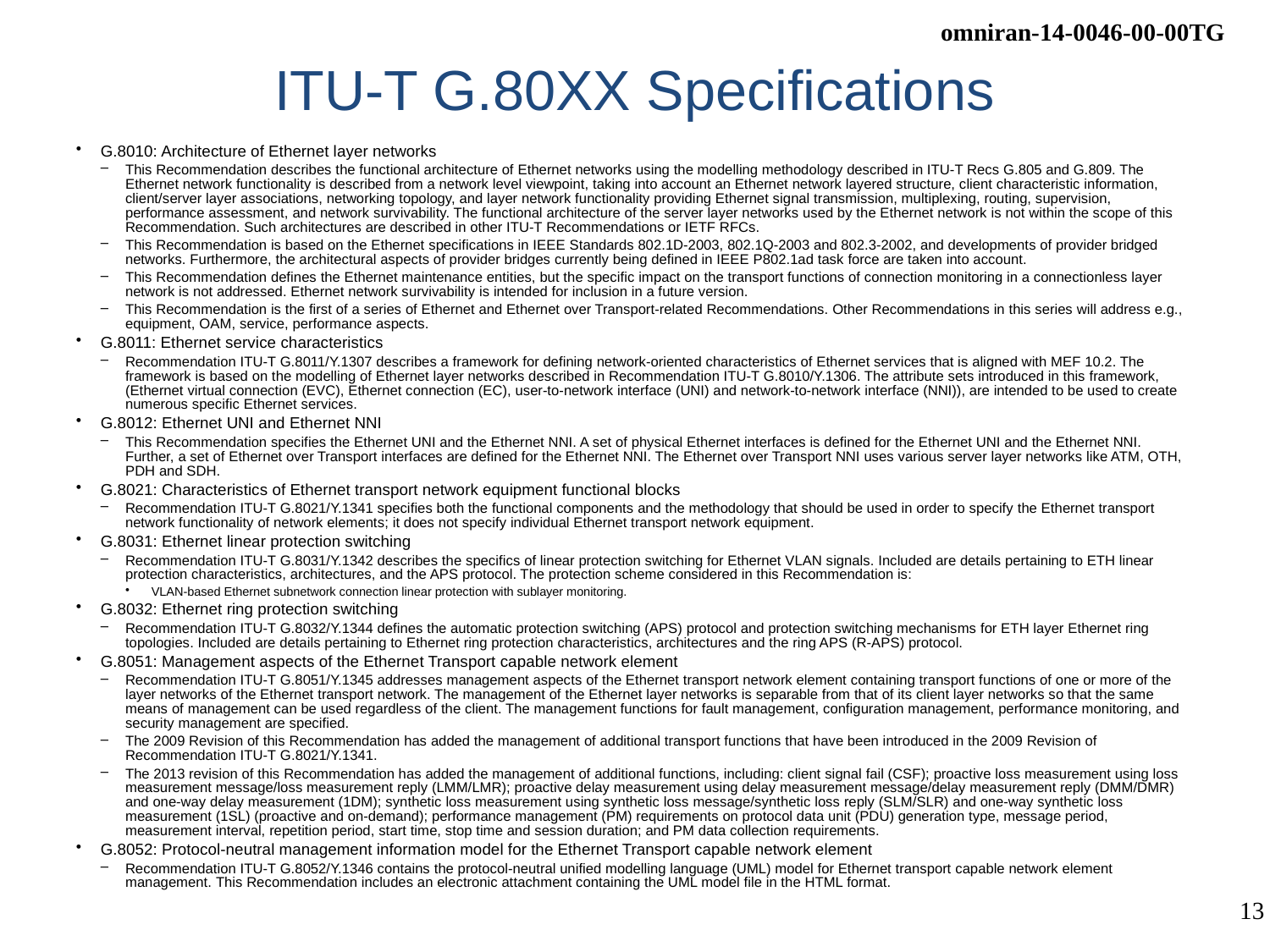

# ITU-T G.80XX Specifications
G.8010: Architecture of Ethernet layer networks
This Recommendation describes the functional architecture of Ethernet networks using the modelling methodology described in ITU-T Recs G.805 and G.809. The Ethernet network functionality is described from a network level viewpoint, taking into account an Ethernet network layered structure, client characteristic information, client/server layer associations, networking topology, and layer network functionality providing Ethernet signal transmission, multiplexing, routing, supervision, performance assessment, and network survivability. The functional architecture of the server layer networks used by the Ethernet network is not within the scope of this Recommendation. Such architectures are described in other ITU-T Recommendations or IETF RFCs.
This Recommendation is based on the Ethernet specifications in IEEE Standards 802.1D-2003, 802.1Q-2003 and 802.3-2002, and developments of provider bridged networks. Furthermore, the architectural aspects of provider bridges currently being defined in IEEE P802.1ad task force are taken into account.
This Recommendation defines the Ethernet maintenance entities, but the specific impact on the transport functions of connection monitoring in a connectionless layer network is not addressed. Ethernet network survivability is intended for inclusion in a future version.
This Recommendation is the first of a series of Ethernet and Ethernet over Transport-related Recommendations. Other Recommendations in this series will address e.g., equipment, OAM, service, performance aspects.
G.8011: Ethernet service characteristics
Recommendation ITU-T G.8011/Y.1307 describes a framework for defining network-oriented characteristics of Ethernet services that is aligned with MEF 10.2. The framework is based on the modelling of Ethernet layer networks described in Recommendation ITU-T G.8010/Y.1306. The attribute sets introduced in this framework, (Ethernet virtual connection (EVC), Ethernet connection (EC), user-to-network interface (UNI) and network‑to‑network interface (NNI)), are intended to be used to create numerous specific Ethernet services.
G.8012: Ethernet UNI and Ethernet NNI
This Recommendation specifies the Ethernet UNI and the Ethernet NNI. A set of physical Ethernet interfaces is defined for the Ethernet UNI and the Ethernet NNI. Further, a set of Ethernet over Transport interfaces are defined for the Ethernet NNI. The Ethernet over Transport NNI uses various server layer networks like ATM, OTH, PDH and SDH.
G.8021: Characteristics of Ethernet transport network equipment functional blocks
Recommendation ITU-T G.8021/Y.1341 specifies both the functional components and the methodology that should be used in order to specify the Ethernet transport network functionality of network elements; it does not specify individual Ethernet transport network equipment.
G.8031: Ethernet linear protection switching
Recommendation ITU-T G.8031/Y.1342 describes the specifics of linear protection switching for Ethernet VLAN signals. Included are details pertaining to ETH linear protection characteristics, architectures, and the APS protocol. The protection scheme considered in this Recommendation is:
VLAN-based Ethernet subnetwork connection linear protection with sublayer monitoring.
G.8032: Ethernet ring protection switching
Recommendation ITU-T G.8032/Y.1344 defines the automatic protection switching (APS) protocol and protection switching mechanisms for ETH layer Ethernet ring topologies. Included are details pertaining to Ethernet ring protection characteristics, architectures and the ring APS (R-APS) protocol.
G.8051: Management aspects of the Ethernet Transport capable network element
Recommendation ITU-T G.8051/Y.1345 addresses management aspects of the Ethernet transport network element containing transport functions of one or more of the layer networks of the Ethernet transport network. The management of the Ethernet layer networks is separable from that of its client layer networks so that the same means of management can be used regardless of the client. The management functions for fault management, configuration management, performance monitoring, and security management are specified.
The 2009 Revision of this Recommendation has added the management of additional transport functions that have been introduced in the 2009 Revision of Recommendation ITU‑T G.8021/Y.1341.
The 2013 revision of this Recommendation has added the management of additional functions, including: client signal fail (CSF); proactive loss measurement using loss measurement message/loss measurement reply (LMM/LMR); proactive delay measurement using delay measurement message/delay measurement reply (DMM/DMR) and one-way delay measurement (1DM); synthetic loss measurement using synthetic loss message/synthetic loss reply (SLM/SLR) and one-way synthetic loss measurement (1SL) (proactive and on-demand); performance management (PM) requirements on protocol data unit (PDU) generation type, message period, measurement interval, repetition period, start time, stop time and session duration; and PM data collection requirements.
G.8052: Protocol-neutral management information model for the Ethernet Transport capable network element
Recommendation ITU-T G.8052/Y.1346 contains the protocol-neutral unified modelling language (UML) model for Ethernet transport capable network element management. This Recommendation includes an electronic attachment containing the UML model file in the HTML format.